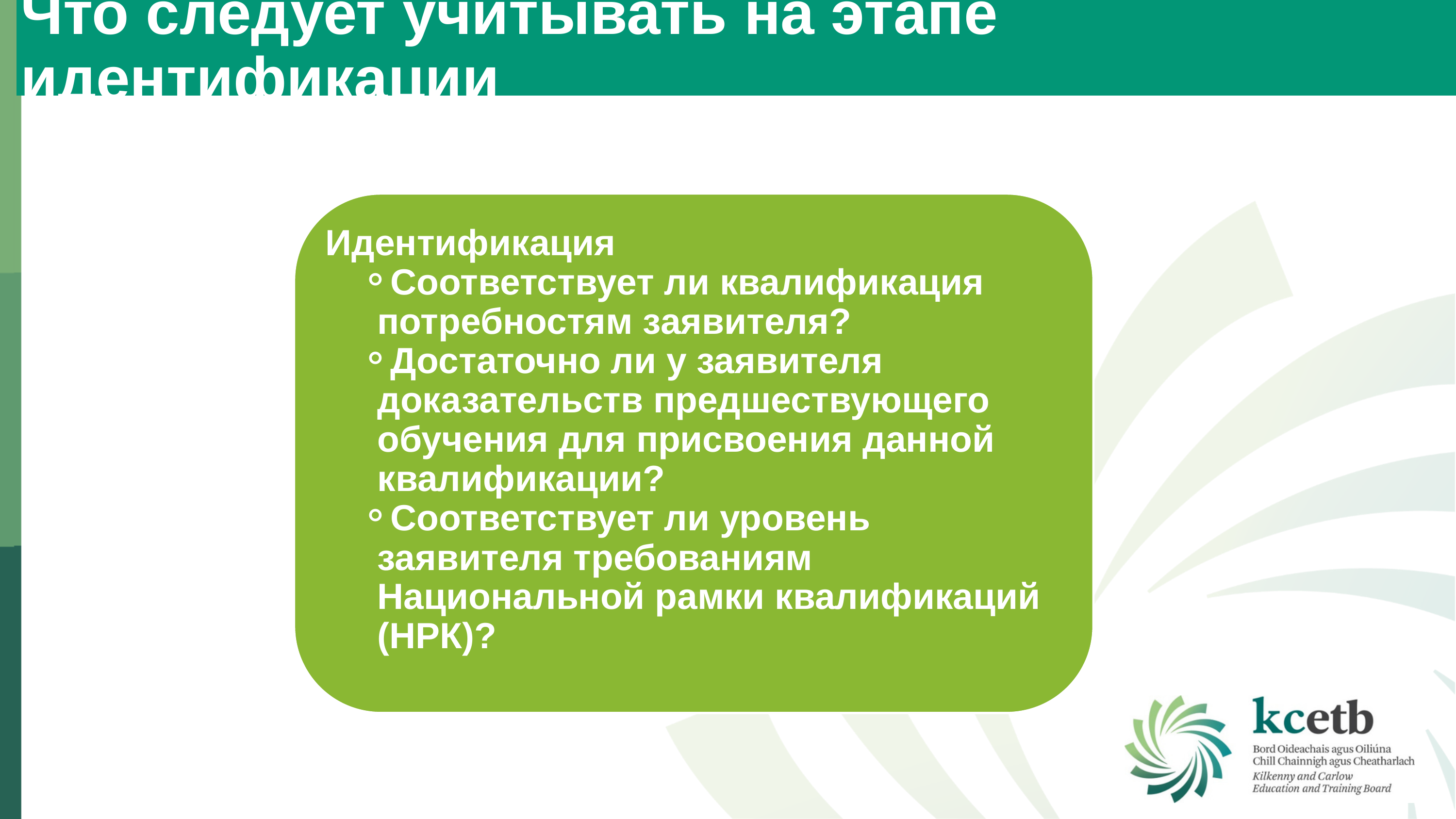

Что следует учитывать на этапе идентификации

Идентификация
Соответствует ли квалификация потребностям заявителя?
Достаточно ли у заявителя доказательств предшествующего обучения для присвоения данной квалификации?
Соответствует ли уровень заявителя требованиям Национальной рамки квалификаций (НРК)?